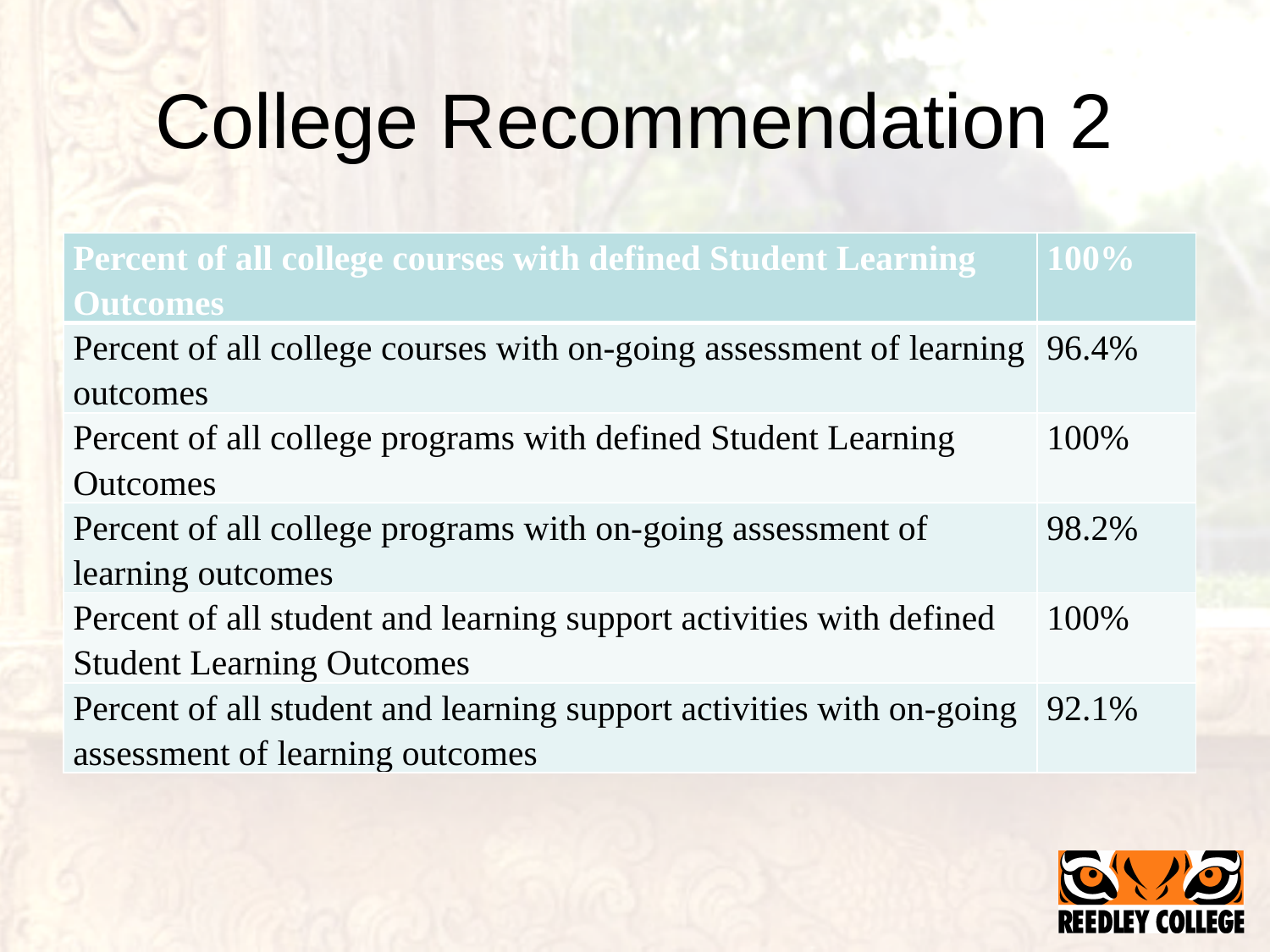

# College Recommendation 2
| Percent of all college courses with defined Student Learning Outcomes | 100% |
| --- | --- |
| Percent of all college courses with on-going assessment of learning outcomes | 96.4% |
| Percent of all college programs with defined Student Learning Outcomes | 100% |
| Percent of all college programs with on-going assessment of learning outcomes | 98.2% |
| Percent of all student and learning support activities with defined Student Learning Outcomes | 100% |
| Percent of all student and learning support activities with on-going assessment of learning outcomes | 92.1% |